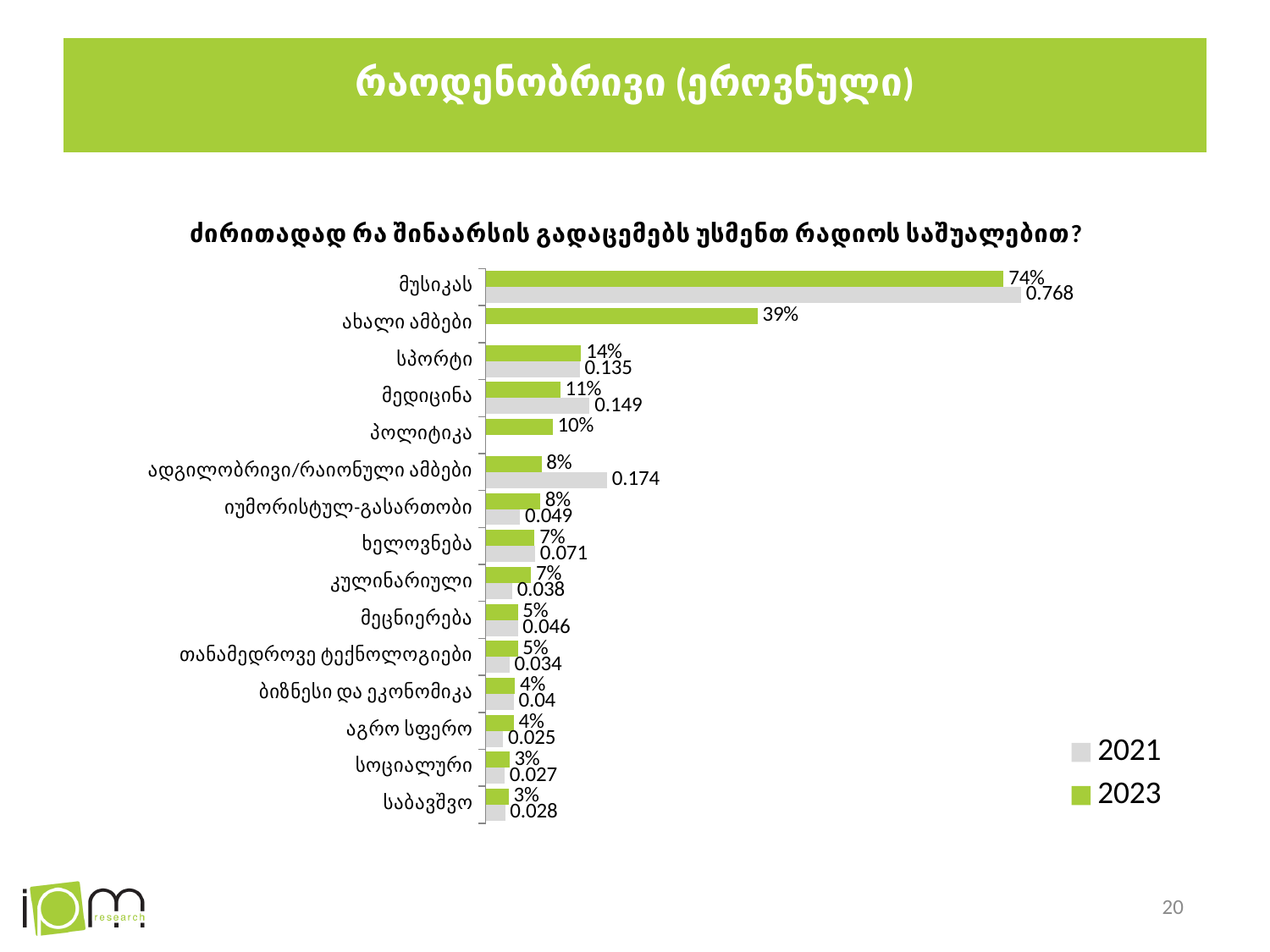

# რაოდენობრივი (ეროვნული)

### Chart: ძირითადად რა შინაარსის გადაცემებს უსმენთ რადიოს საშუალებით?

| Category | 2023 | 2021 |
|---|---|---|
| მუსიკას | 0.743 | 0.768 |
| ახალი ამბები | 0.39 | None |
| სპორტი | 0.137 | 0.135 |
| მედიცინა | 0.107 | 0.149 |
| პოლიტიკა | 0.096 | None |
| ადგილობრივი/რაიონული ამბები | 0.08 | 0.174 |
| იუმორისტულ-გასართობი | 0.078 | 0.049 |
| ხელოვნება | 0.07 | 0.071 |
| კულინარიული | 0.065 | 0.038 |
| მეცნიერება | 0.046 | 0.046 |
| თანამედროვე ტექნოლოგიები | 0.046 | 0.034 |
| ბიზნესი და ეკონომიკა | 0.042 | 0.04 |
| აგრო სფერო | 0.04 | 0.025 |
| სოციალური | 0.034 | 0.027 |
| საბავშვო | 0.033 | 0.028 |
20